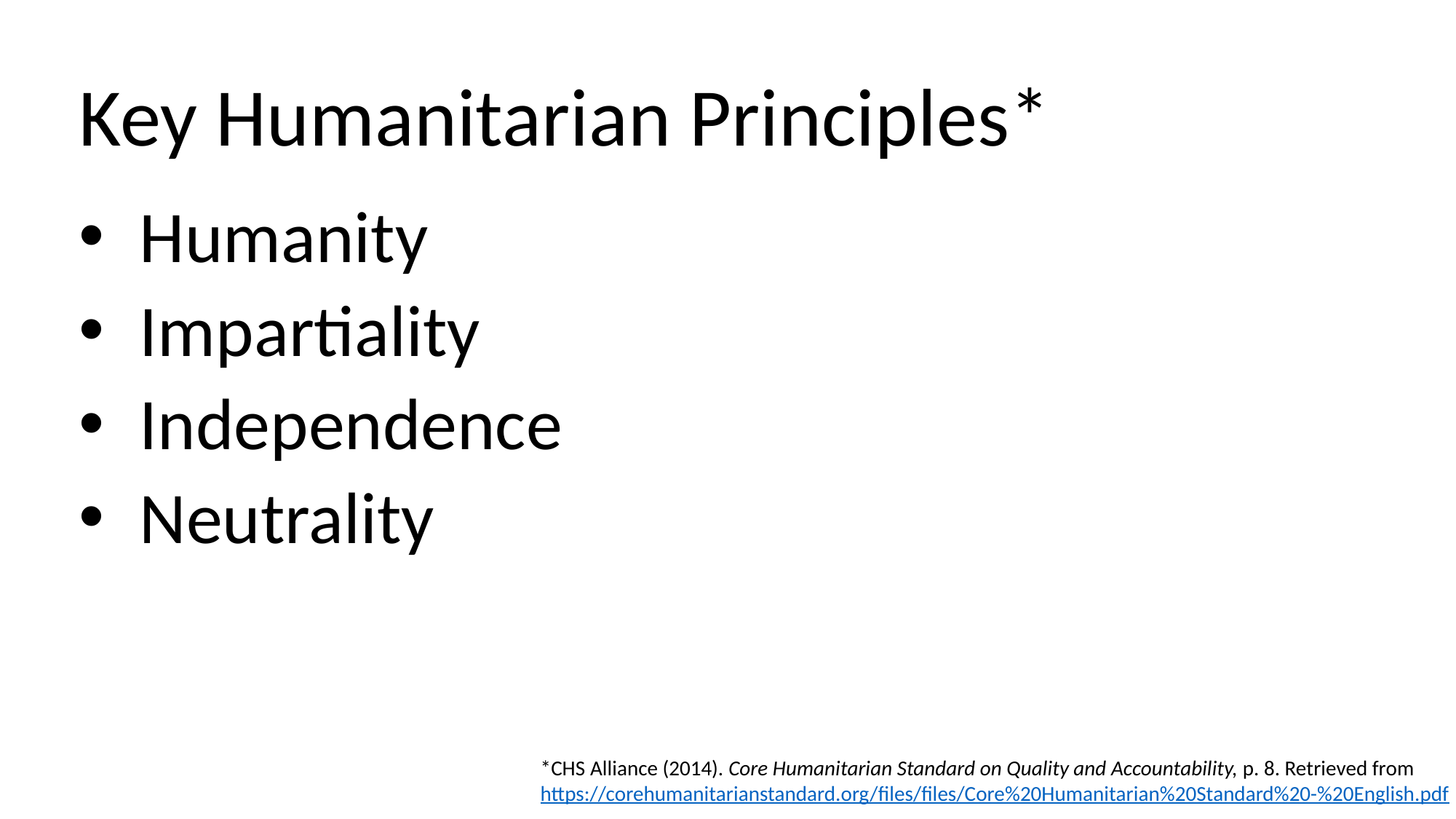

# Key Humanitarian Principles*
Humanity
Impartiality
Independence
Neutrality
*CHS Alliance (2014). Core Humanitarian Standard on Quality and Accountability, p. 8. Retrieved from https://corehumanitarianstandard.org/files/files/Core%20Humanitarian%20Standard%20-%20English.pdf